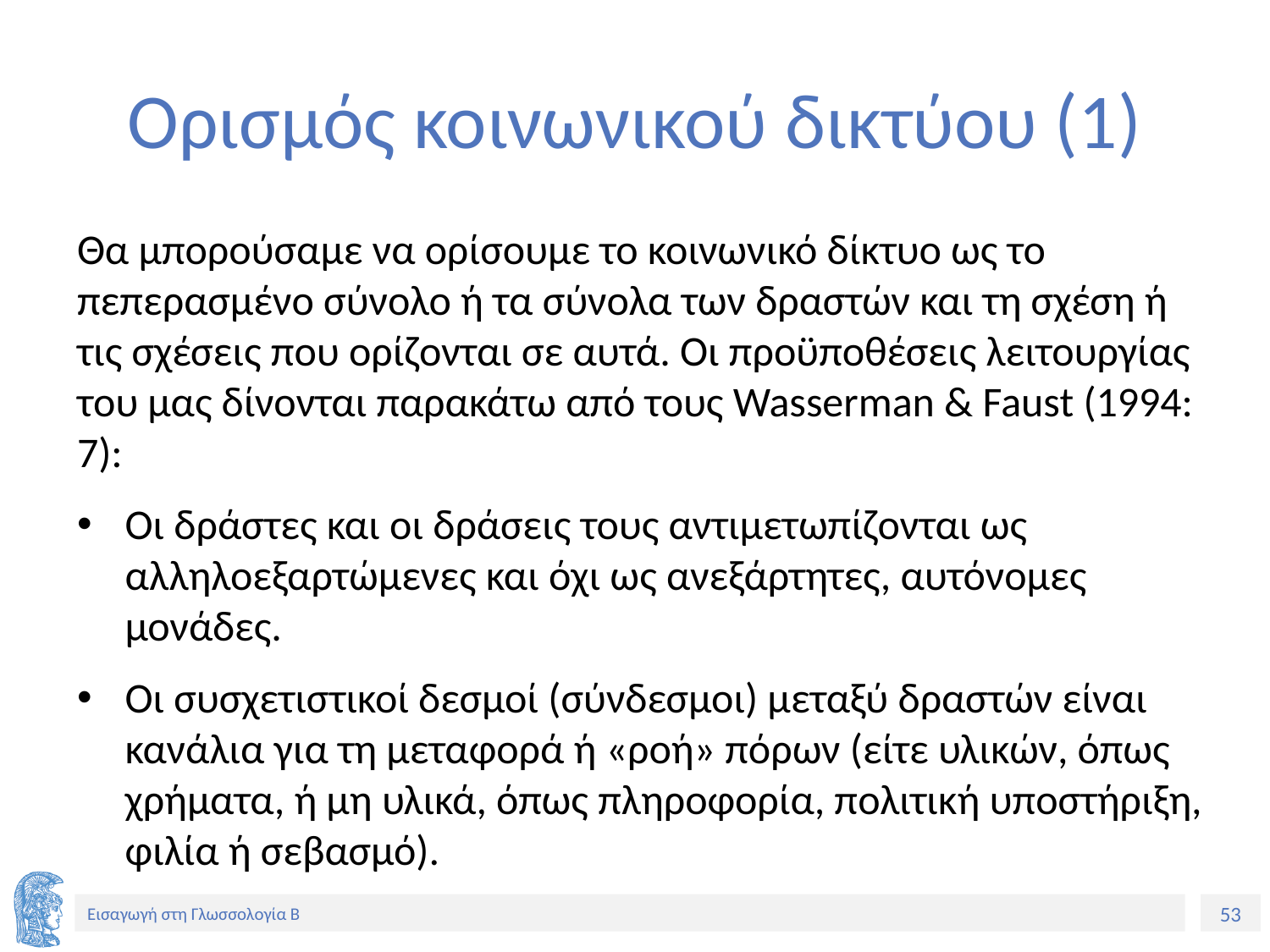

# Ορισμός κοινωνικού δικτύου (1)
Θα μπορούσαμε να ορίσουμε το κοινωνικό δίκτυο ως το πεπερασμένο σύνολο ή τα σύνολα των δραστών και τη σχέση ή τις σχέσεις που ορίζονται σε αυτά. Οι προϋποθέσεις λειτουργίας του μας δίνονται παρακάτω από τους Wasserman & Faust (1994: 7):
Οι δράστες και οι δράσεις τους αντιμετωπίζονται ως αλληλοεξαρτώμενες και όχι ως ανεξάρτητες, αυτόνομες μονάδες.
Οι συσχετιστικοί δεσμοί (σύνδεσμοι) μεταξύ δραστών είναι κανάλια για τη μεταφορά ή «ροή» πόρων (είτε υλικών, όπως χρήματα, ή μη υλικά, όπως πληροφορία, πολιτική υποστήριξη, φιλία ή σεβασμό).